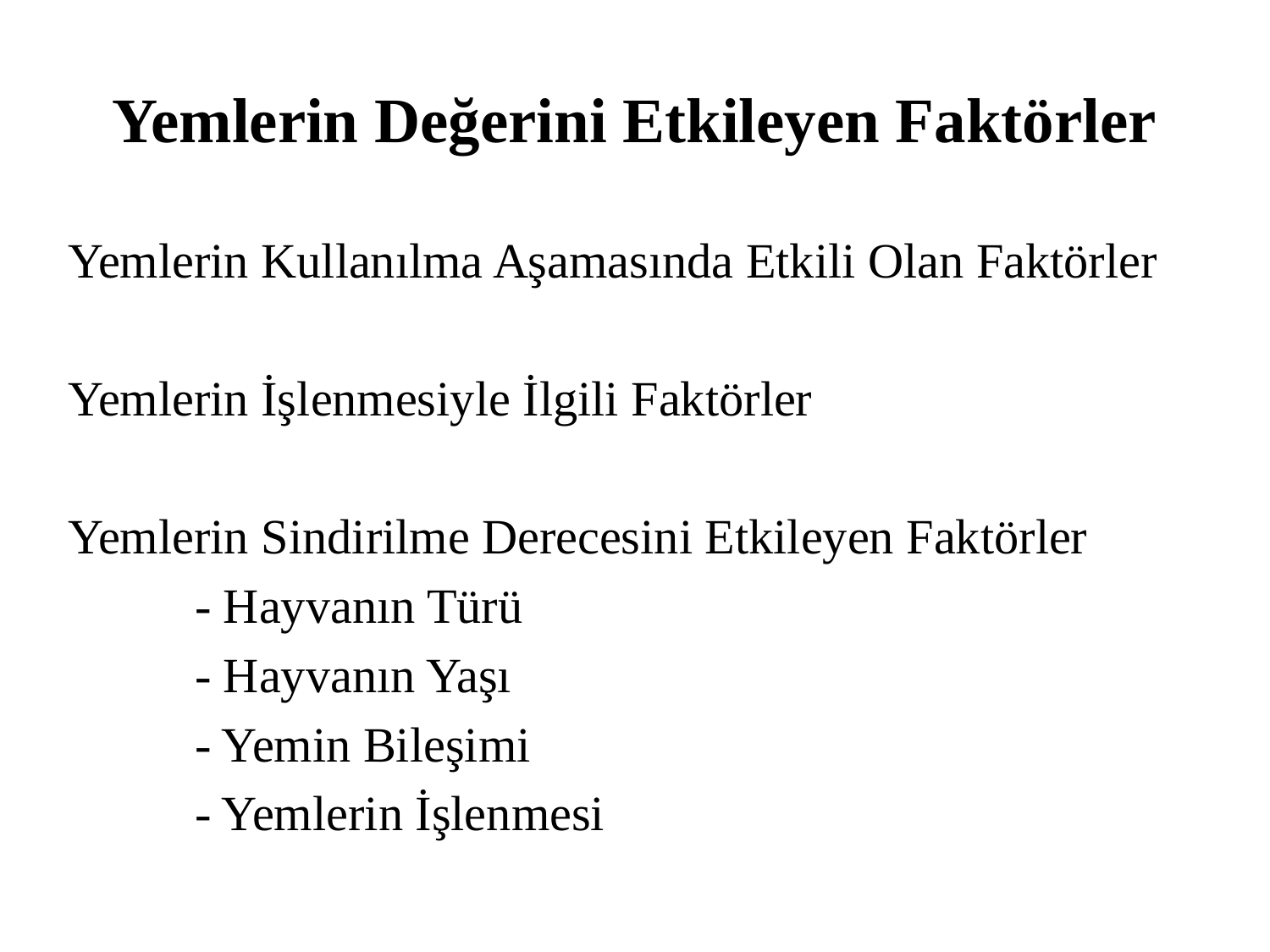

# Yemlerin Değerini Etkileyen Faktörler
Yemlerin Kullanılma Aşamasında Etkili Olan Faktörler

Yemlerin İşlenmesiyle İlgili Faktörler

Yemlerin Sindirilme Derecesini Etkileyen Faktörler
	- Hayvanın Türü
	- Hayvanın Yaşı
	- Yemin Bileşimi
	- Yemlerin İşlenmesi